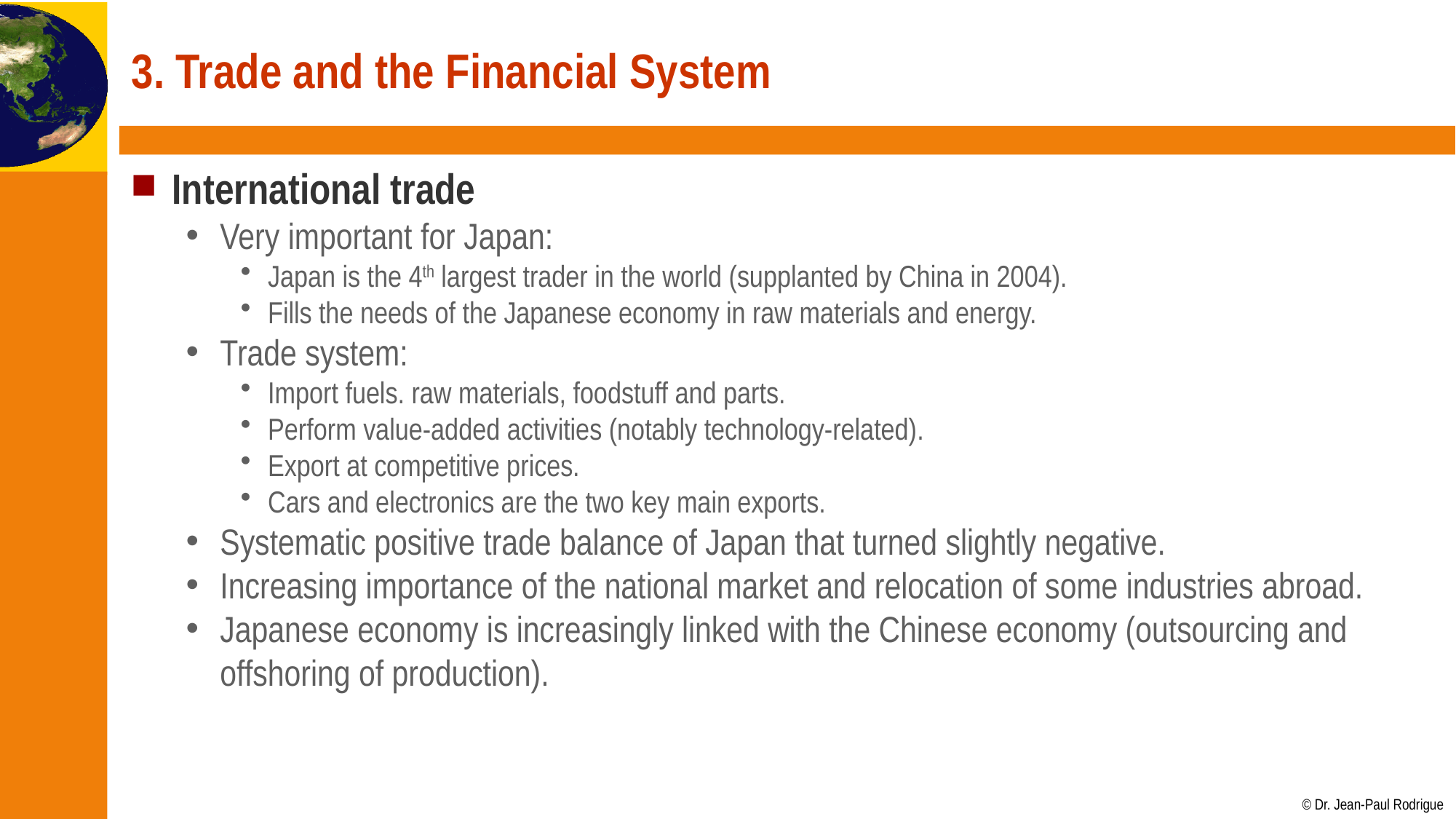

# 3. Trade and the Financial System
International trade
Very important for Japan:
Japan is the 4th largest trader in the world (supplanted by China in 2004).
Fills the needs of the Japanese economy in raw materials and energy.
Trade system:
Import fuels. raw materials, foodstuff and parts.
Perform value-added activities (notably technology-related).
Export at competitive prices.
Cars and electronics are the two key main exports.
Systematic positive trade balance of Japan that turned slightly negative.
Increasing importance of the national market and relocation of some industries abroad.
Japanese economy is increasingly linked with the Chinese economy (outsourcing and offshoring of production).